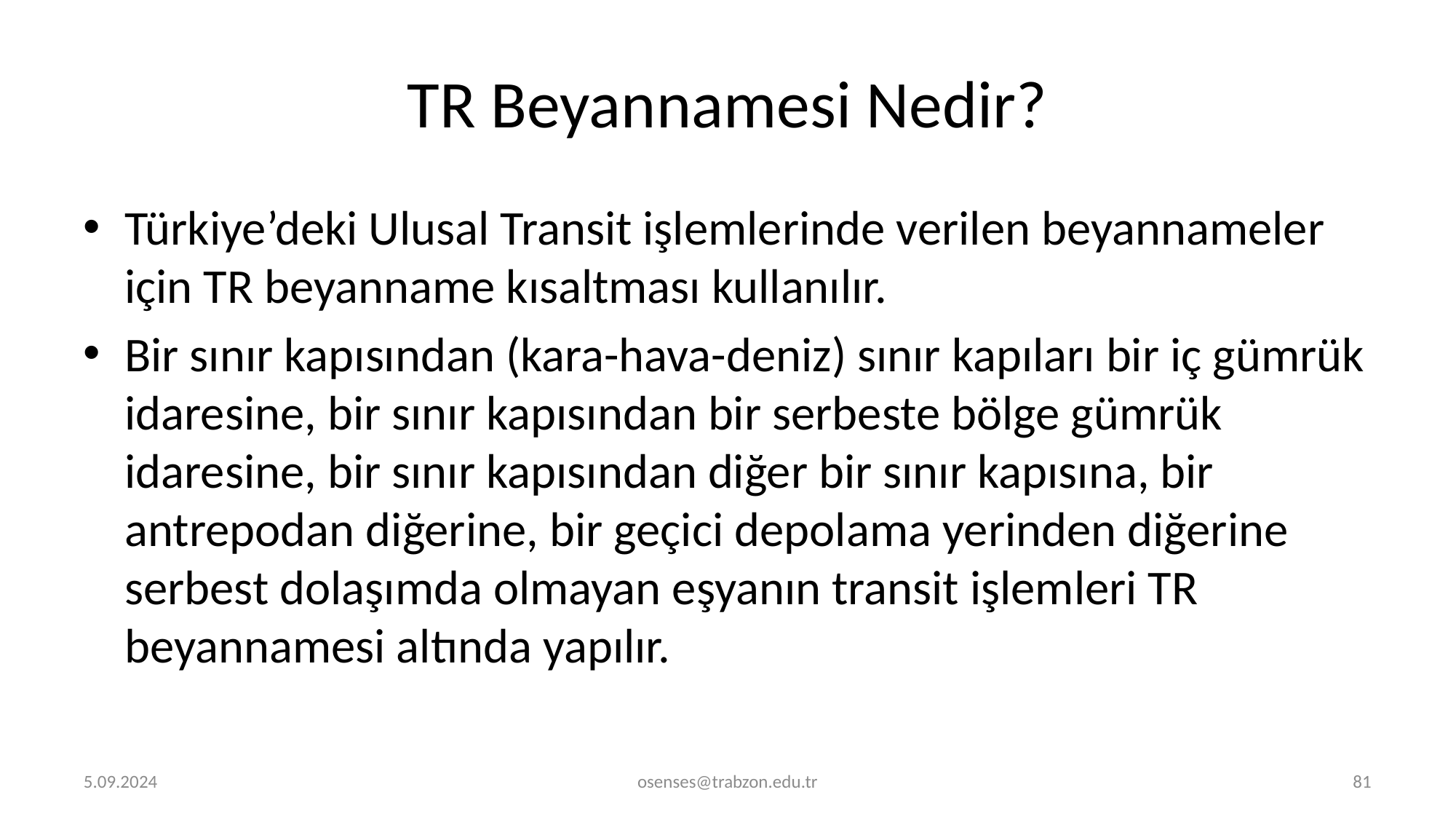

# TR Beyannamesi Nedir?
Türkiye’deki Ulusal Transit işlemlerinde verilen beyannameler için TR beyanname kısaltması kullanılır.
Bir sınır kapısından (kara-hava-deniz) sınır kapıları bir iç gümrük idaresine, bir sınır kapısından bir serbeste bölge gümrük  idaresine, bir sınır kapısından diğer bir sınır kapısına, bir antrepodan diğerine, bir geçici depolama yerinden diğerine serbest dolaşımda olmayan eşyanın transit işlemleri TR beyannamesi altında yapılır.
5.09.2024
osenses@trabzon.edu.tr
81